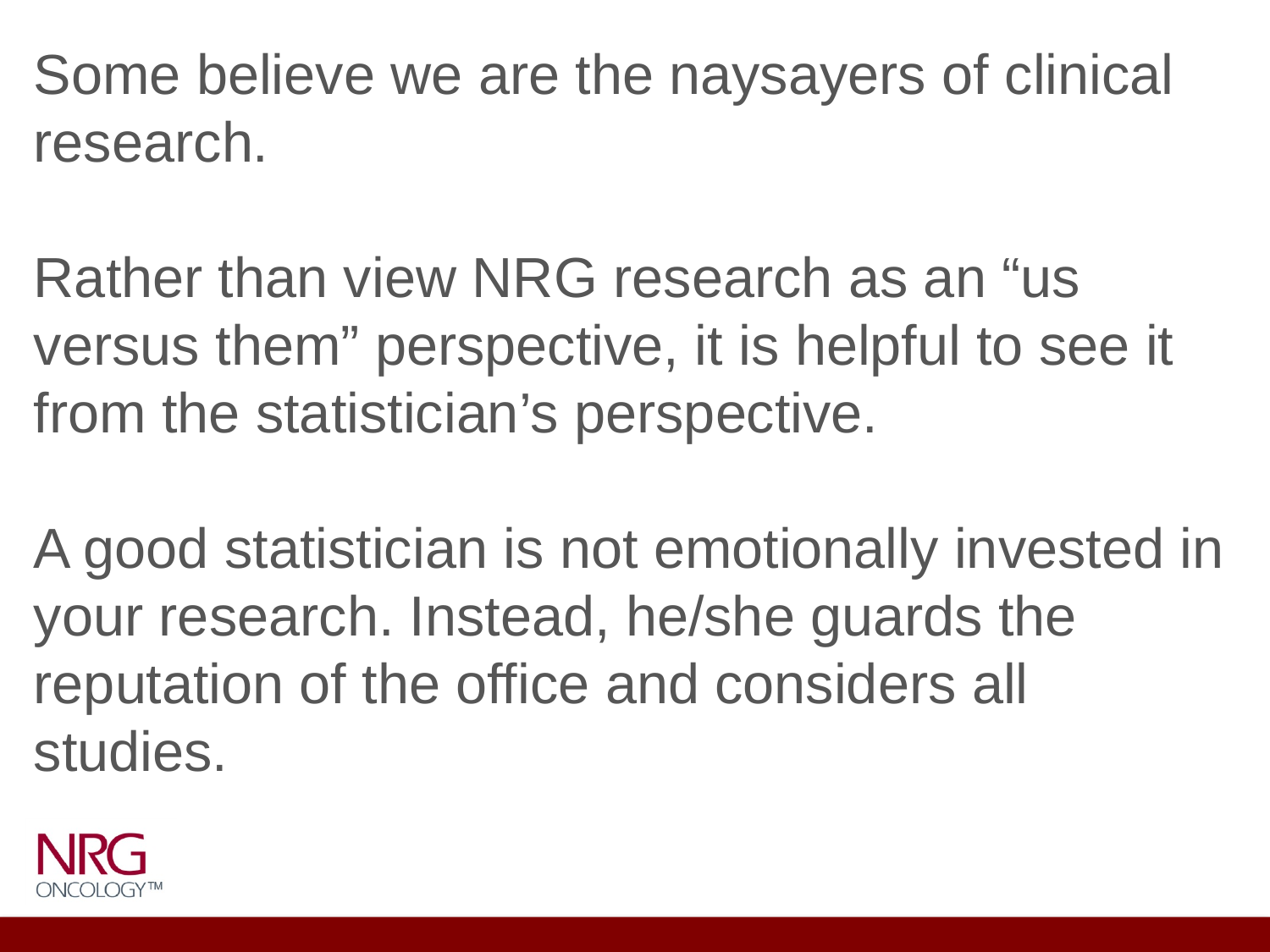

Some believe we are the naysayers of clinical research.

Rather than view NRG research as an “us versus them” perspective, it is helpful to see it from the statistician’s perspective.

A good statistician is not emotionally invested in your research. Instead, he/she guards the reputation of the office and considers all studies.